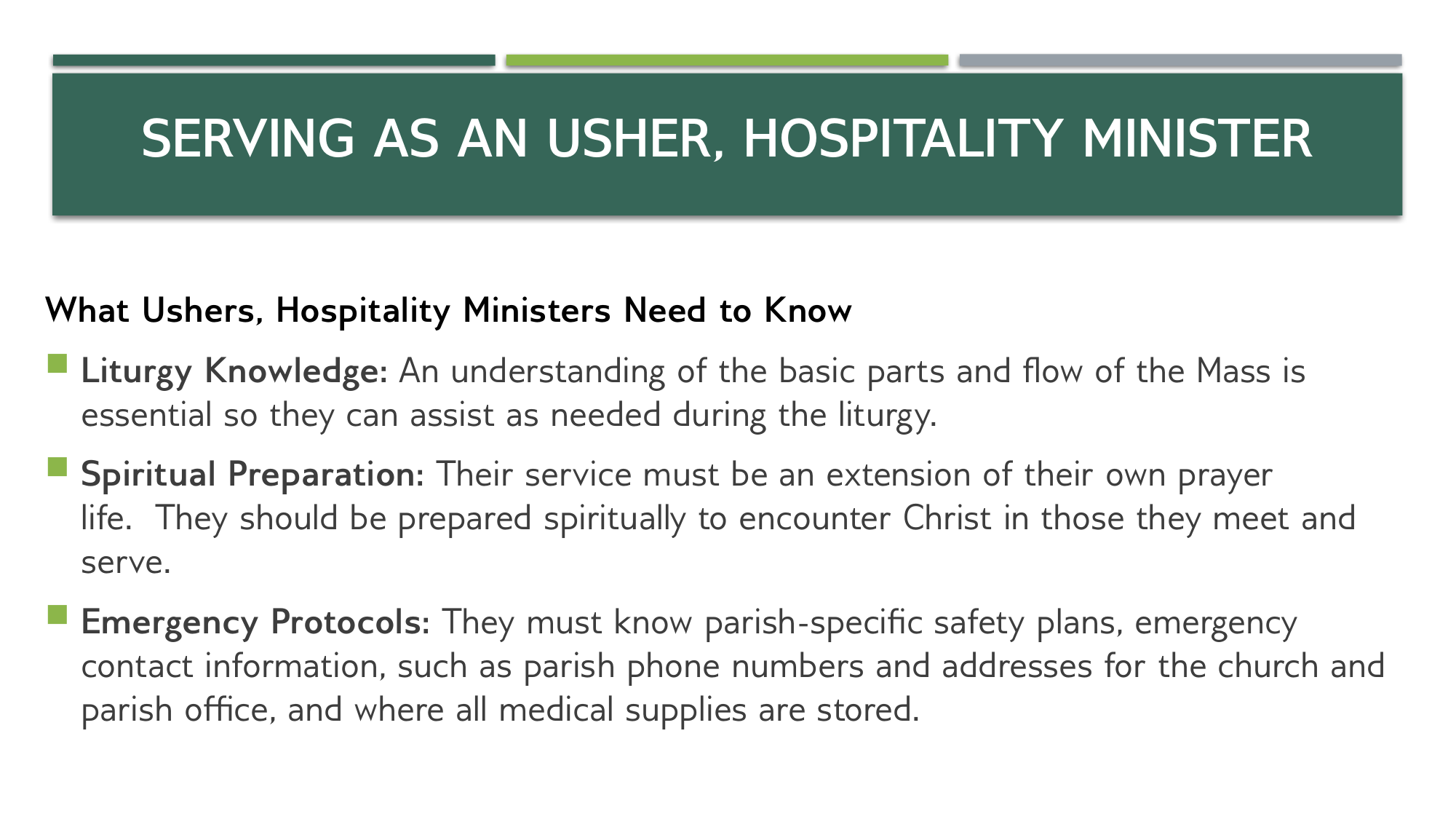

# ACTIVITY

Serving as an Usher, Hospitality Minister

What Ushers, Hospitality Ministers Need to Know
Liturgy Knowledge: An understanding of the basic parts and flow of the Mass is essential so they can assist as needed during the liturgy.
Spiritual Preparation: Their service must be an extension of their own prayer life.  They should be prepared spiritually to encounter Christ in those they meet and serve.
Emergency Protocols: They must know parish-specific safety plans, emergency contact information, such as parish phone numbers and addresses for the church and parish office, and where all medical supplies are stored.